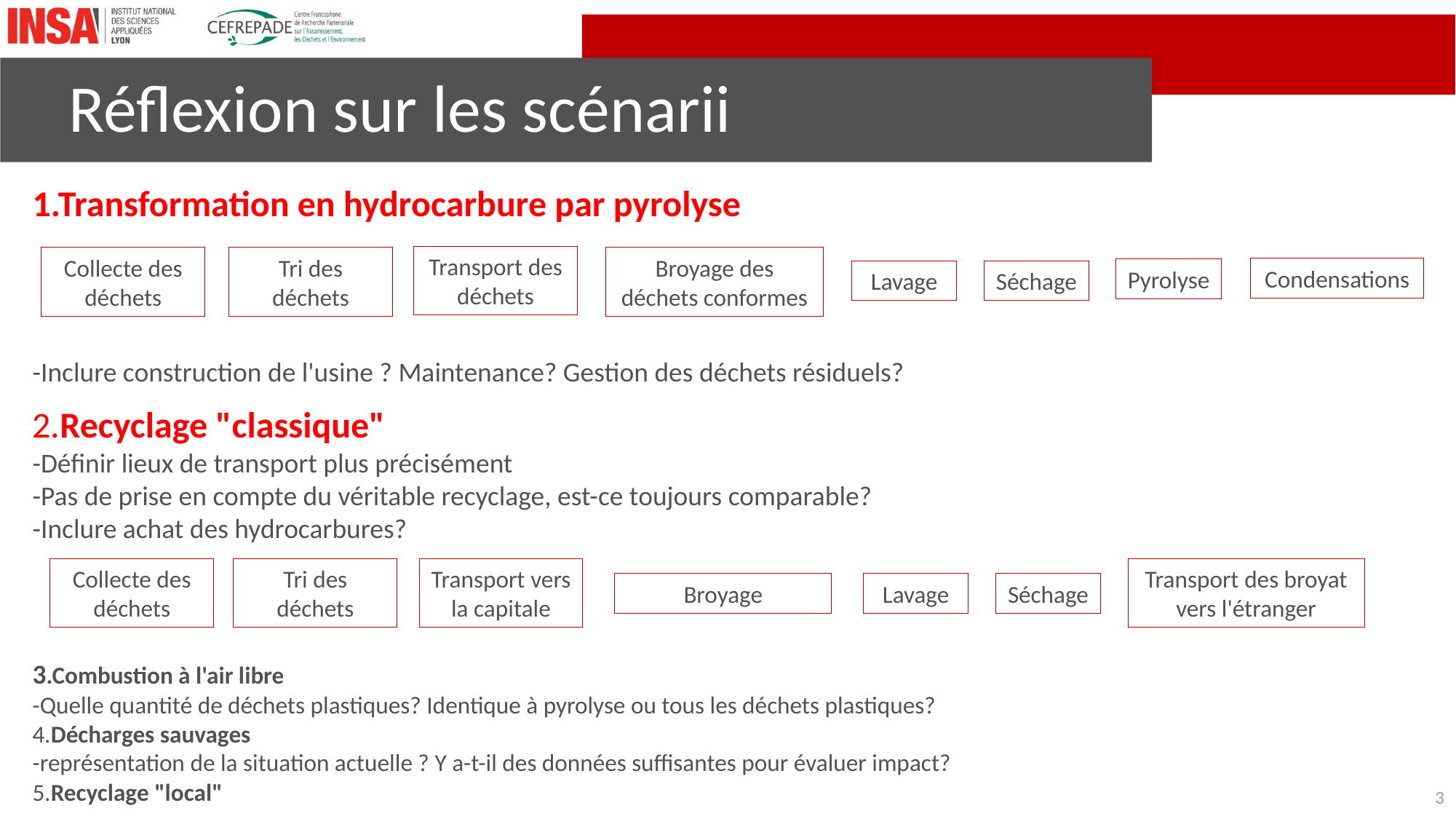

# Réflexion sur les scénarii

1.Transformation en hydrocarbure par pyrolyse

-Inclure construction de l'usine ? Maintenance? Gestion des déchets résiduels?

2.Recyclage "classique"
-Définir lieux de transport plus précisément
-Pas de prise en compte du véritable recyclage, est-ce toujours comparable?
-Inclure achat des hydrocarbures?

3.Combustion à l'air libre
-Quelle quantité de déchets plastiques? Identique à pyrolyse ou tous les déchets plastiques?
4.Décharges sauvages
-représentation de la situation actuelle ? Y a-t-il des données suffisantes pour évaluer impact?
5.Recyclage "local"
Transport des déchets
Collecte des déchets
Broyage des déchets conformes
Tri des déchets
Condensations
Pyrolyse
Lavage
Séchage
Transport des broyat vers l'étranger
Transport vers la capitale
Tri des déchets
Collecte des déchets
Broyage
Lavage
Séchage
3